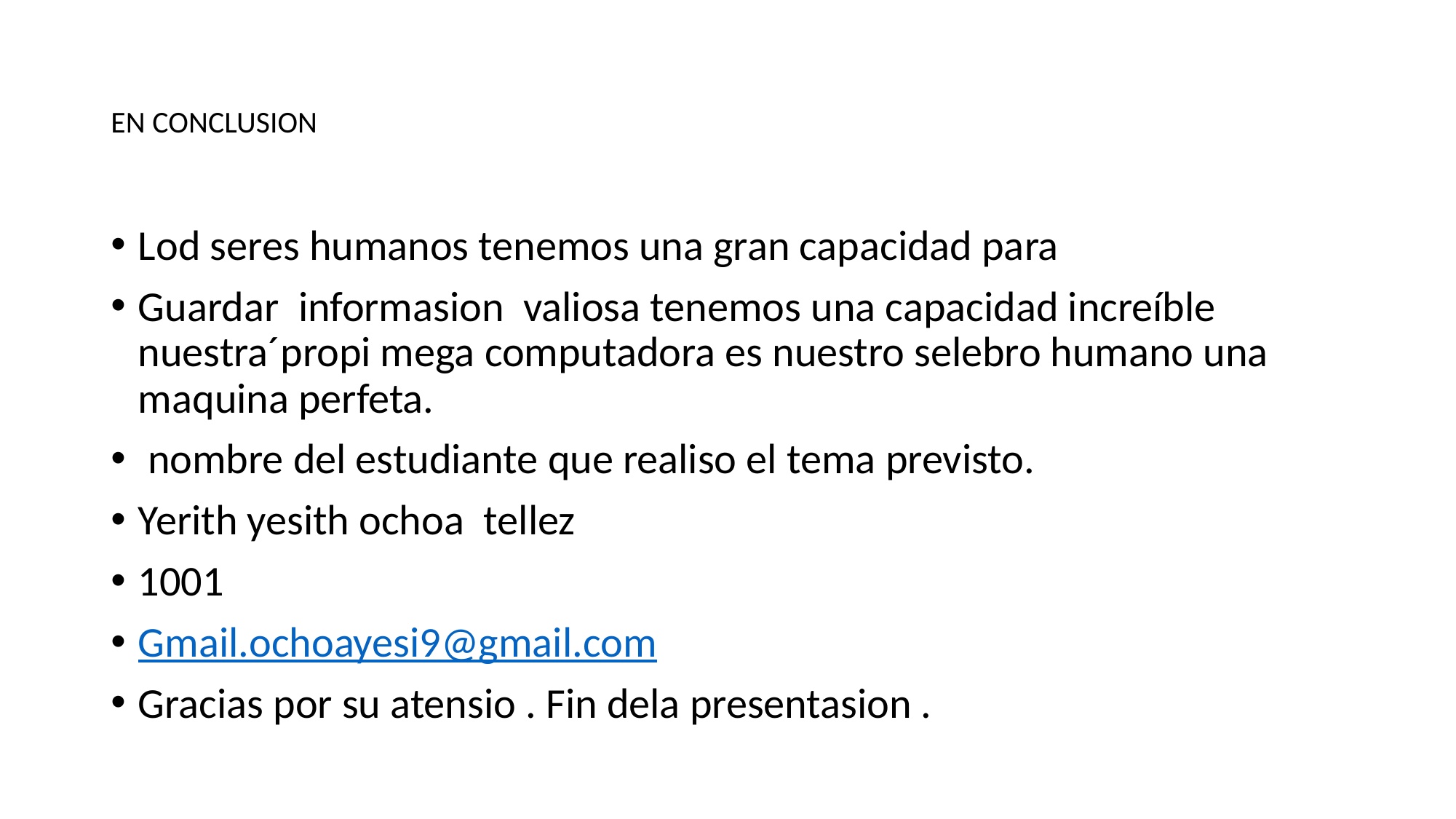

# EN CONCLUSION
Lod seres humanos tenemos una gran capacidad para
Guardar  informasion  valiosa tenemos una capacidad increíble nuestra´propi mega computadora es nuestro selebro humano una maquina perfeta.
 nombre del estudiante que realiso el tema previsto.
Yerith yesith ochoa  tellez
1001
Gmail.ochoayesi9@gmail.com
Gracias por su atensio . Fin dela presentasion .